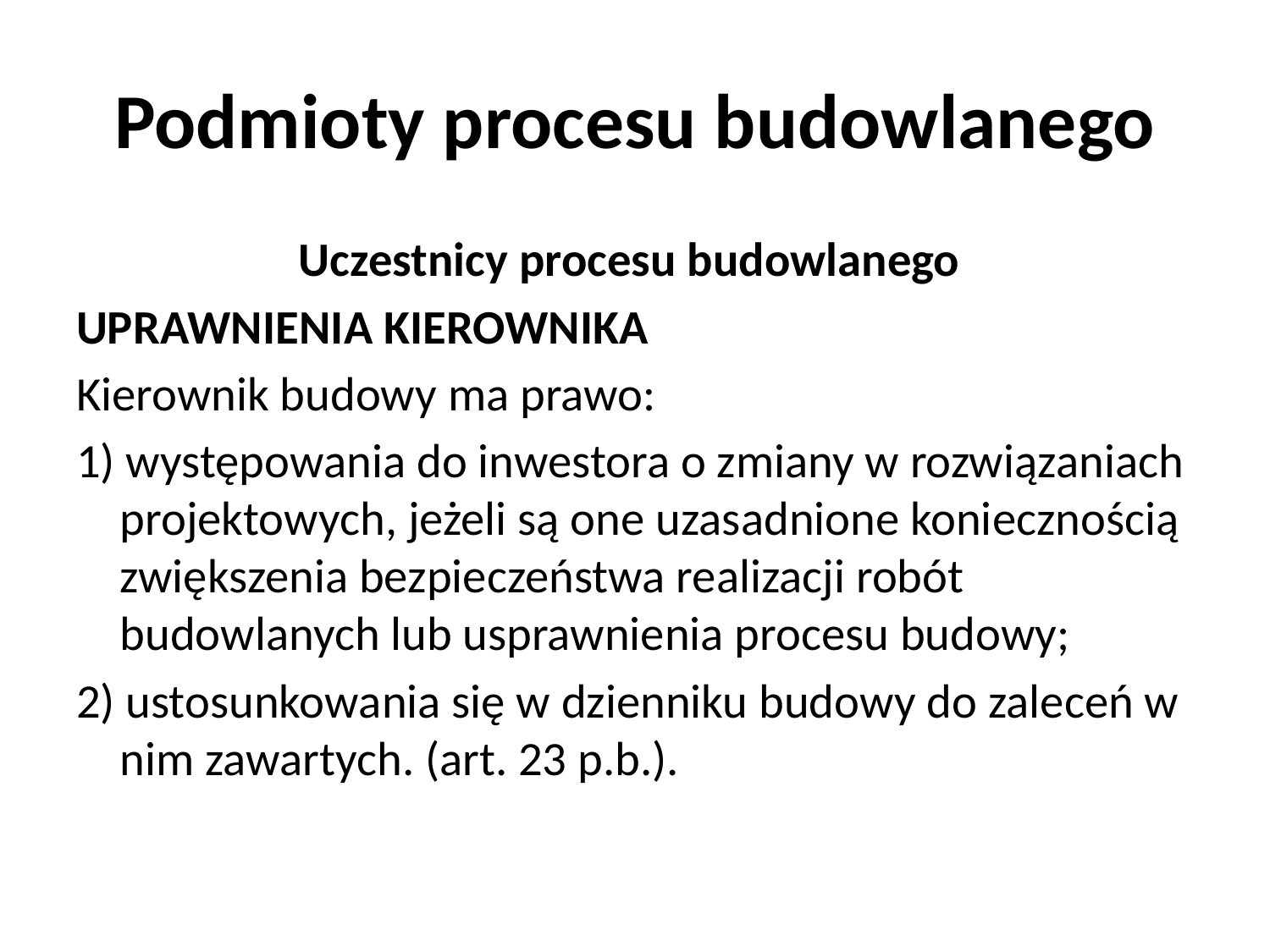

# Podmioty procesu budowlanego
Uczestnicy procesu budowlanego
UPRAWNIENIA KIEROWNIKA
Kierownik budowy ma prawo:
1) występowania do inwestora o zmiany w rozwiązaniach projektowych, jeżeli są one uzasadnione koniecznością zwiększenia bezpieczeństwa realizacji robót budowlanych lub usprawnienia procesu budowy;
2) ustosunkowania się w dzienniku budowy do zaleceń w nim zawartych. (art. 23 p.b.).